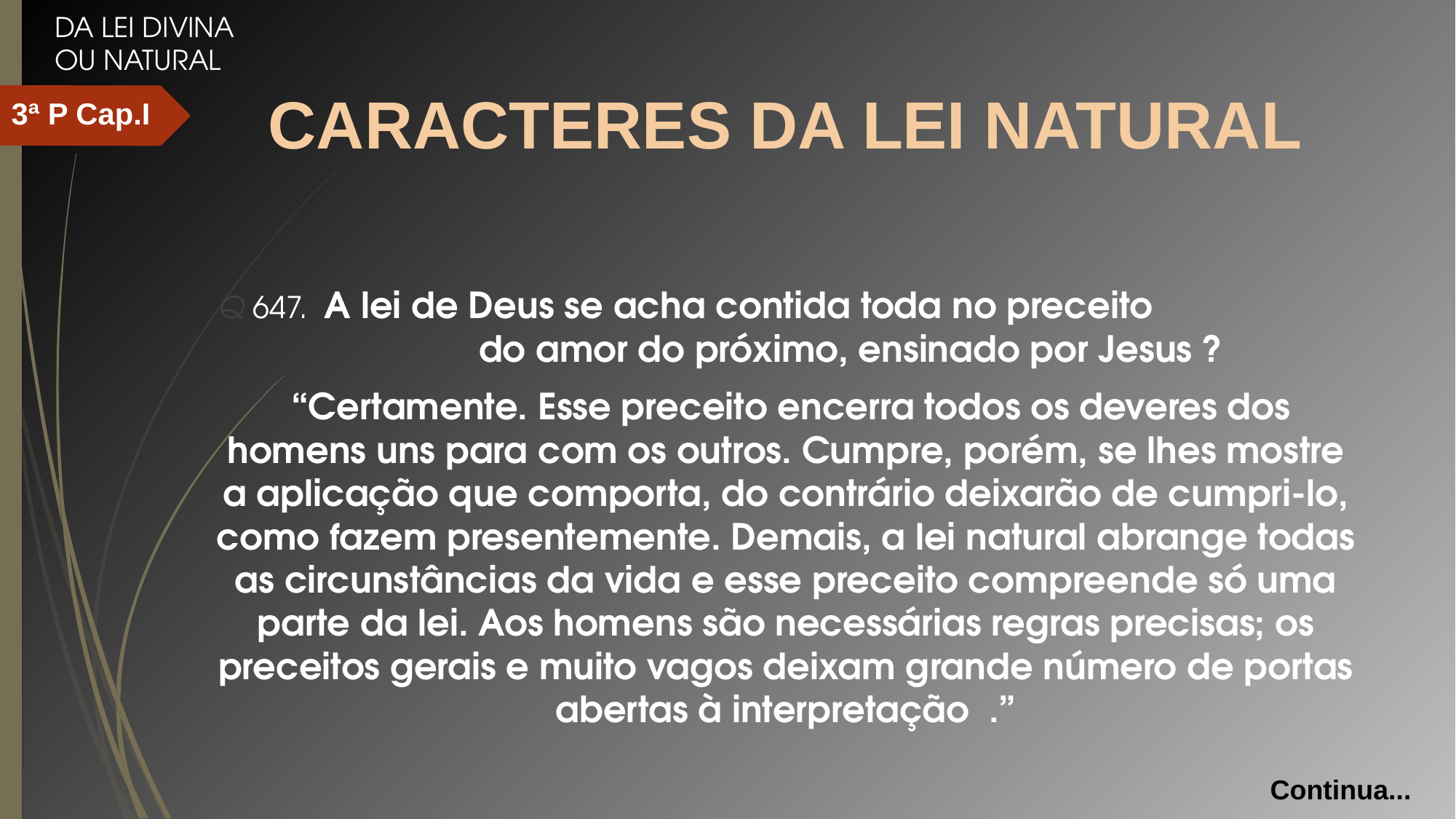

DA LEI DIVINA
OU NATURAL
3ª P Cap.I
# CARACTERES DA LEI NATURAL

Q 647.  A lei de Deus se acha contida toda no preceito                                    do amor do próximo, ensinado por Jesus ?
 “Certamente. Esse preceito encerra todos os deveres dos homens uns para com os outros. Cumpre, porém, se lhes mostre a aplicação que comporta, do contrário deixarão de cumpri-lo, como fazem presentemente. Demais, a lei natural abrange todas as circunstâncias da vida e esse preceito compreende só uma parte da lei. Aos homens são necessárias regras precisas; os preceitos gerais e muito vagos deixam grande número de portas abertas à interpretação  .”
Continua...